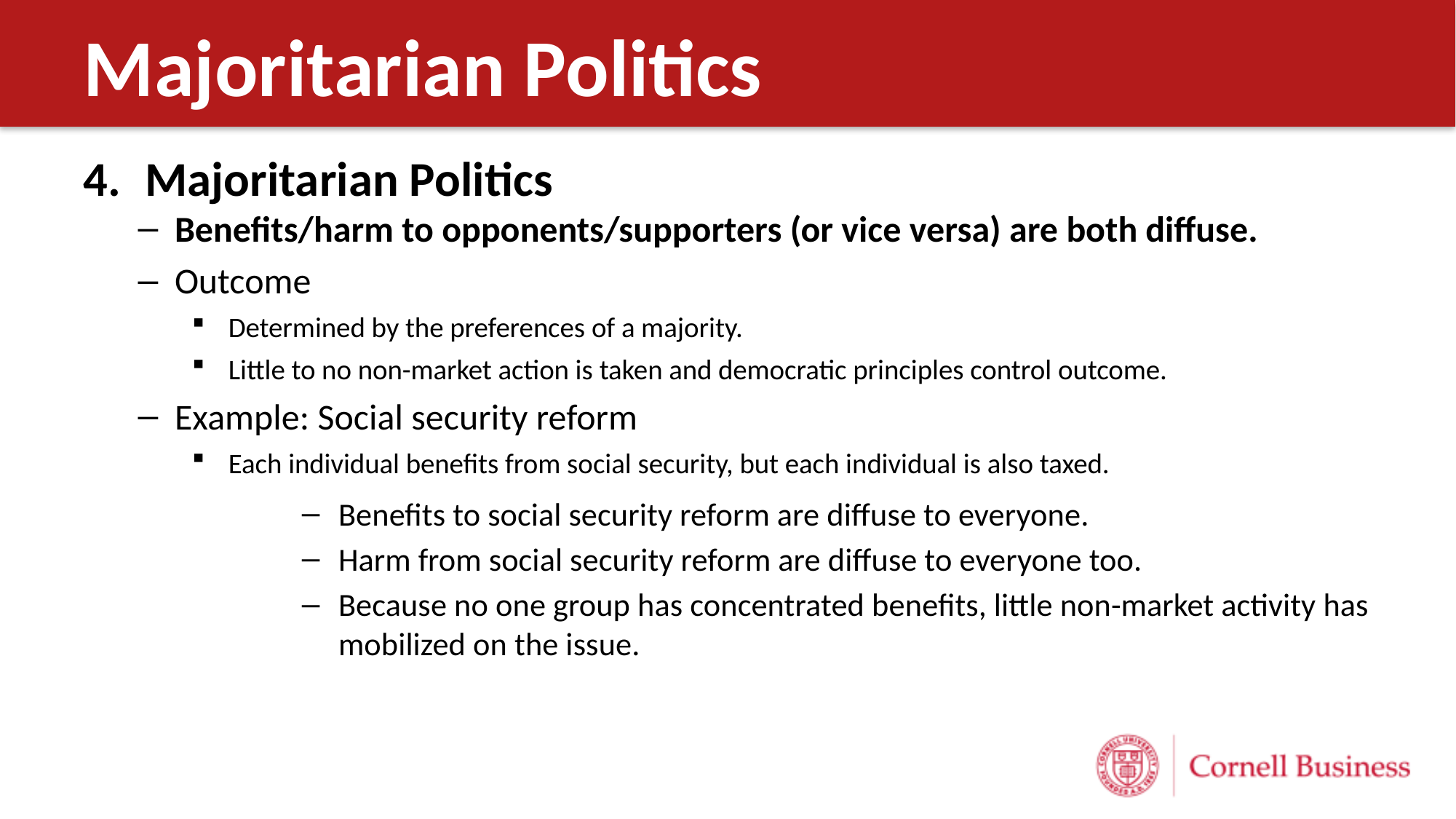

# Majoritarian Politics
Majoritarian Politics
Benefits/harm to opponents/supporters (or vice versa) are both diffuse.
Outcome
Determined by the preferences of a majority.
Little to no non-market action is taken and democratic principles control outcome.
Example: Social security reform
Each individual benefits from social security, but each individual is also taxed.
Benefits to social security reform are diffuse to everyone.
Harm from social security reform are diffuse to everyone too.
Because no one group has concentrated benefits, little non-market activity has mobilized on the issue.